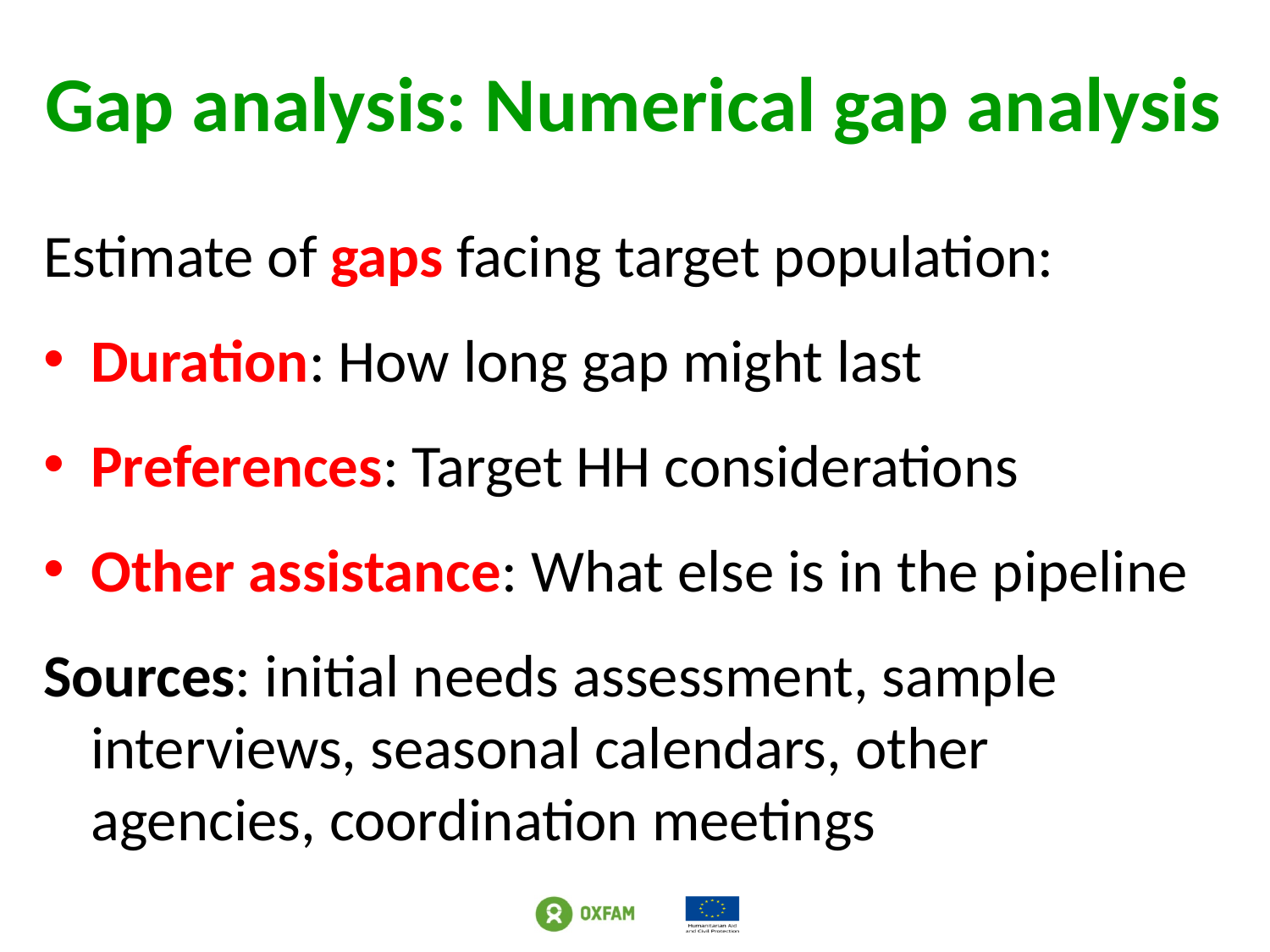

# Gap analysis: Numerical gap analysis
Estimate of gaps facing target population:
Duration: How long gap might last
Preferences: Target HH considerations
Other assistance: What else is in the pipeline
Sources: initial needs assessment, sample interviews, seasonal calendars, other agencies, coordination meetings